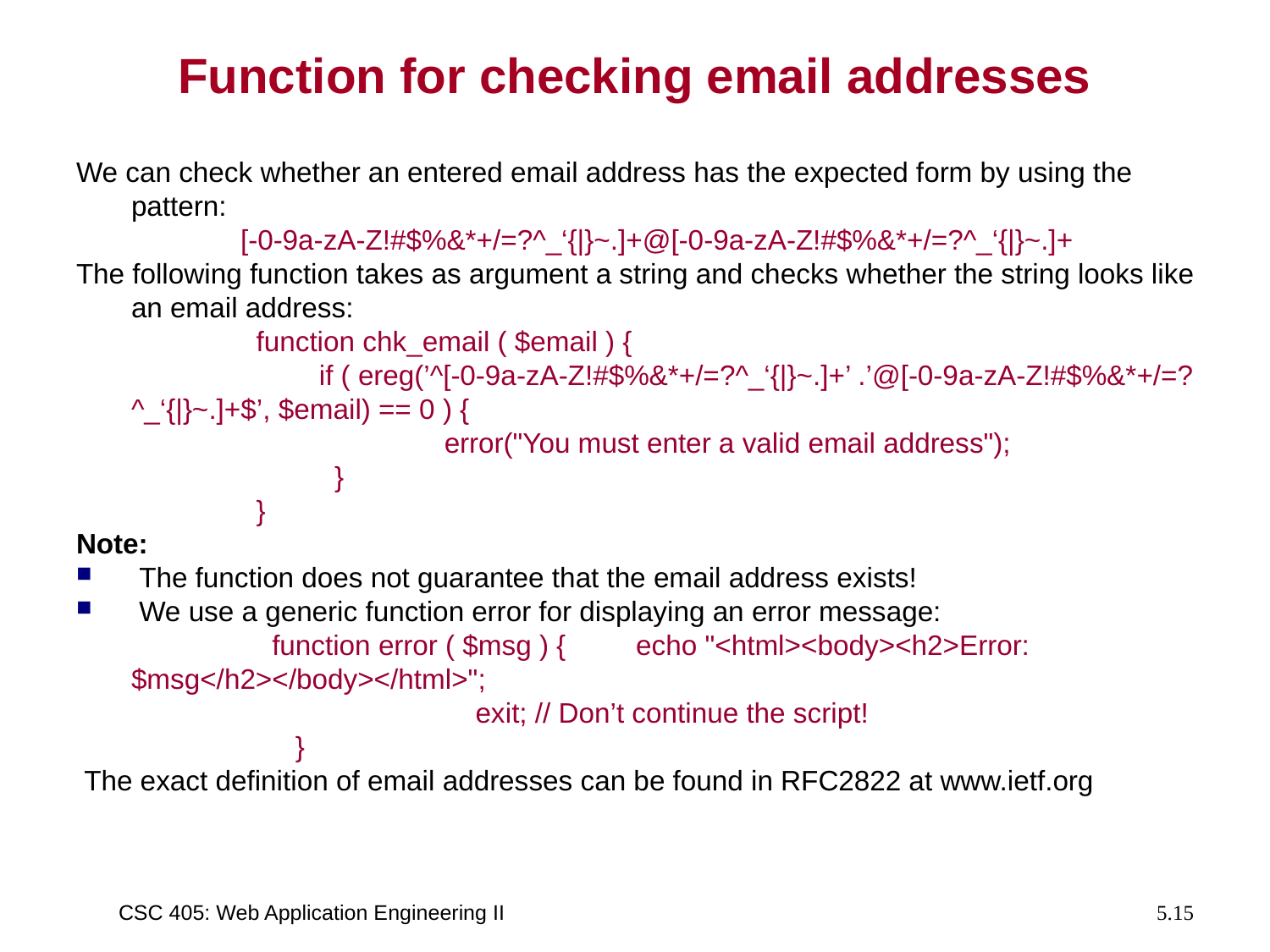

# Function for checking email addresses
We can check whether an entered email address has the expected form by using the pattern:
                     [-0-9a-zA-Z!#$%&*+/=?^_‘{|}~.]+@[-0-9a-zA-Z!#$%&*+/=?^_‘{|}~.]+
The following function takes as argument a string and checks whether the string looks like an email address:
                       function chk_email ( $email ) {
                               if ( ereg(’^[-0-9a-zA-Z!#$%&*+/=?^_‘{|}~.]+’ .’@[-0-9a-zA-Z!#$%&*+/=?^_‘{|}~.]+$’, $email) == 0 ) {
                                               error("You must enter a valid email address");
                                 }
                       }
Note:
 The function does not guarantee that the email address exists!
 We use a generic function error for displaying an error message:
                         function error ( $msg ) {         echo "<html><body><h2>Error: $msg</h2></body></html>";
                                                   exit; // Don’t continue the script!
                            }
 The exact definition of email addresses can be found in RFC2822 at www.ietf.org
CSC 405: Web Application Engineering II
5.15